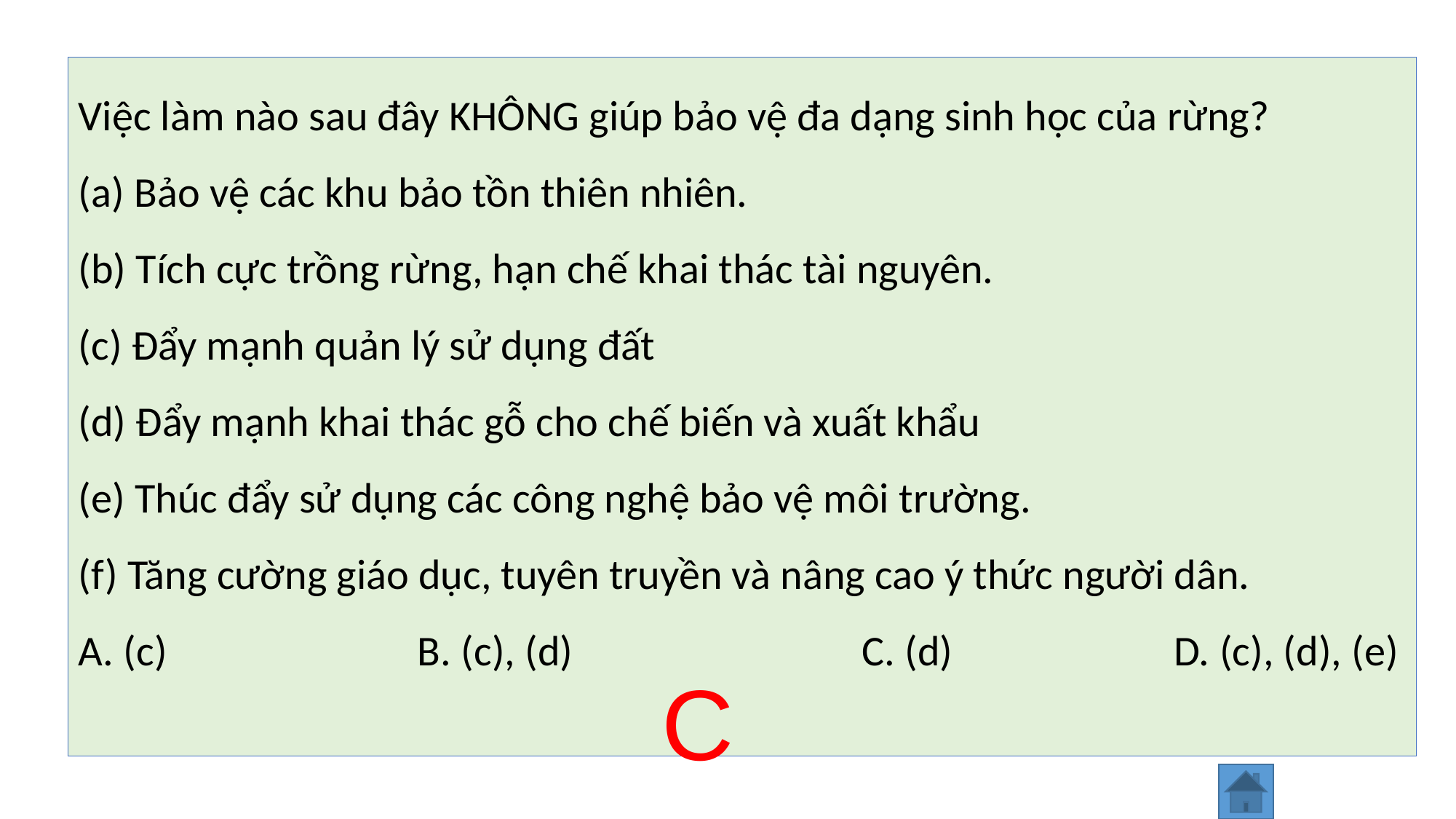

Việc làm nào sau đây KHÔNG giúp bảo vệ đa dạng sinh học của rừng?
(a) Bảo vệ các khu bảo tồn thiên nhiên.
(b) Tích cực trồng rừng, hạn chế khai thác tài nguyên.
(c) Đẩy mạnh quản lý sử dụng đất
(d) Đẩy mạnh khai thác gỗ cho chế biến và xuất khẩu
(e) Thúc đẩy sử dụng các công nghệ bảo vệ môi trường.
(f) Tăng cường giáo dục, tuyên truyền và nâng cao ý thức người dân.
A. (c)                          B. (c), (d)                              C. (d)                       D. (c), (d), (e)
C